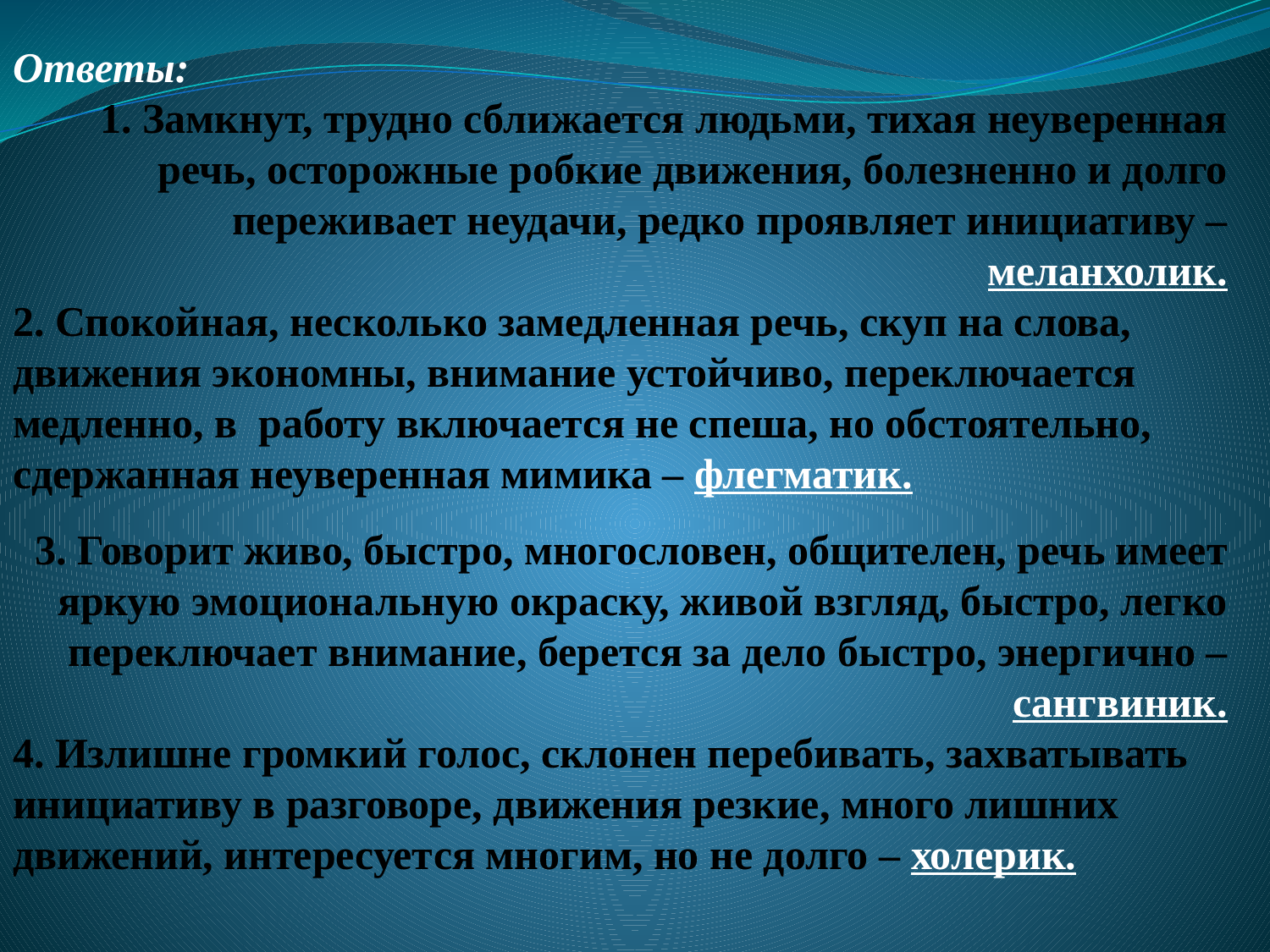

Ответы:
1. Замкнут, трудно сближается людьми, тихая неуверенная речь, осторожные робкие движения, болезненно и долго переживает неудачи, редко проявляет инициативу – меланхолик.
2. Спокойная, несколько замедленная речь, скуп на слова, движения экономны, внимание устойчиво, переключается медленно, в  работу включается не спеша, но обстоятельно, сдержанная неуверенная мимика – флегматик.

3. Говорит живо, быстро, многословен, общителен, речь имеет яркую эмоциональную окраску, живой взгляд, быстро, легко переключает внимание, берется за дело быстро, энергично – сангвиник.
4. Излишне громкий голос, склонен перебивать, захватывать инициативу в разговоре, движения резкие, много лишних движений, интересуется многим, но не долго – холерик.